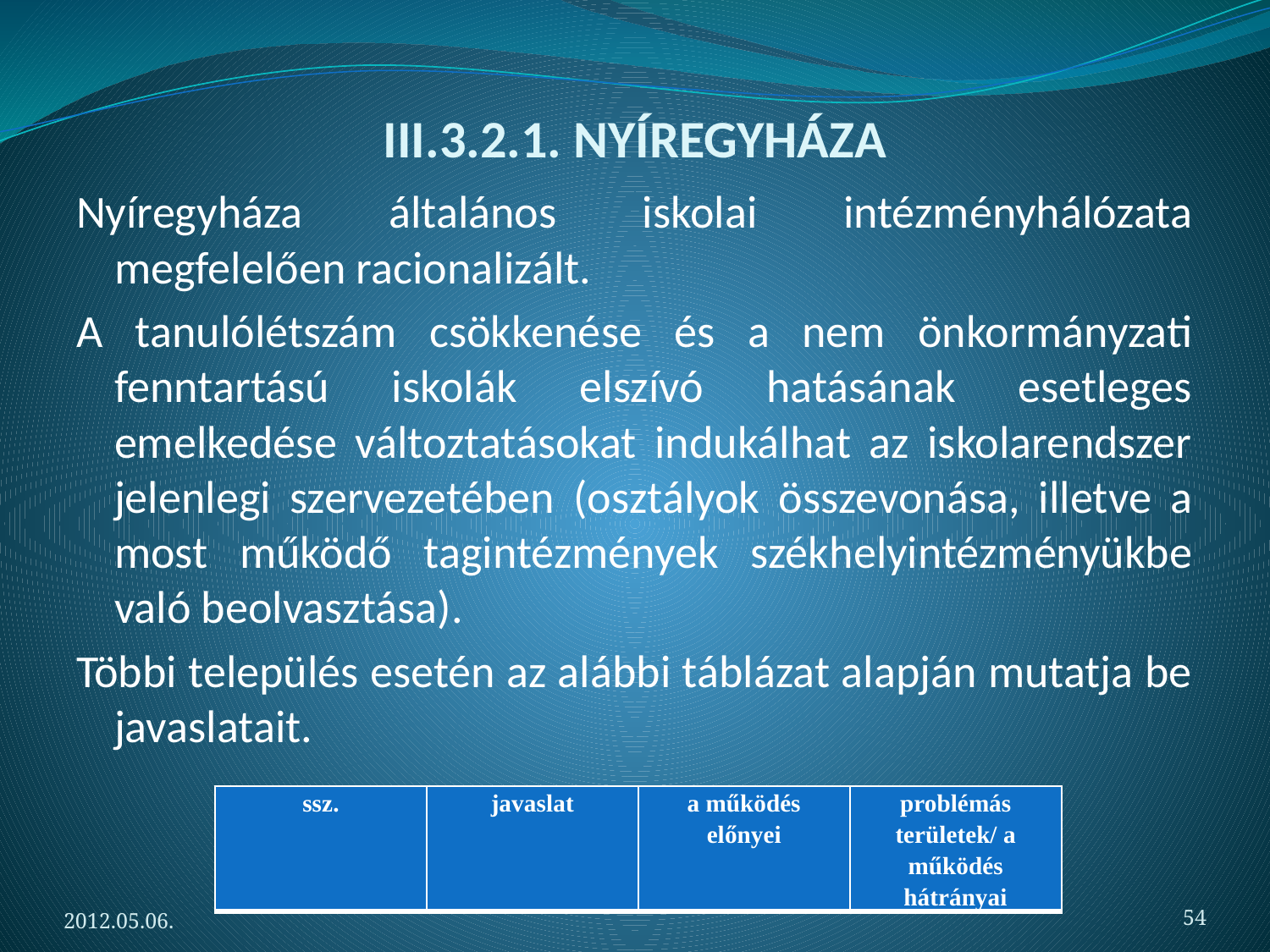

# III.3.2.1. NYÍREGYHÁZA
Nyíregyháza általános iskolai intézményhálózata megfelelően racionalizált.
A tanulólétszám csökkenése és a nem önkormányzati fenntartású iskolák elszívó hatásának esetleges emelkedése változtatásokat indukálhat az iskolarendszer jelenlegi szervezetében (osztályok összevonása, illetve a most működő tagintézmények székhelyintézményükbe való beolvasztása).
Többi település esetén az alábbi táblázat alapján mutatja be javaslatait.

| ssz. | javaslat | a működés előnyei | problémás területek/ a működés hátrányai |
| --- | --- | --- | --- |
2012.05.06.
54